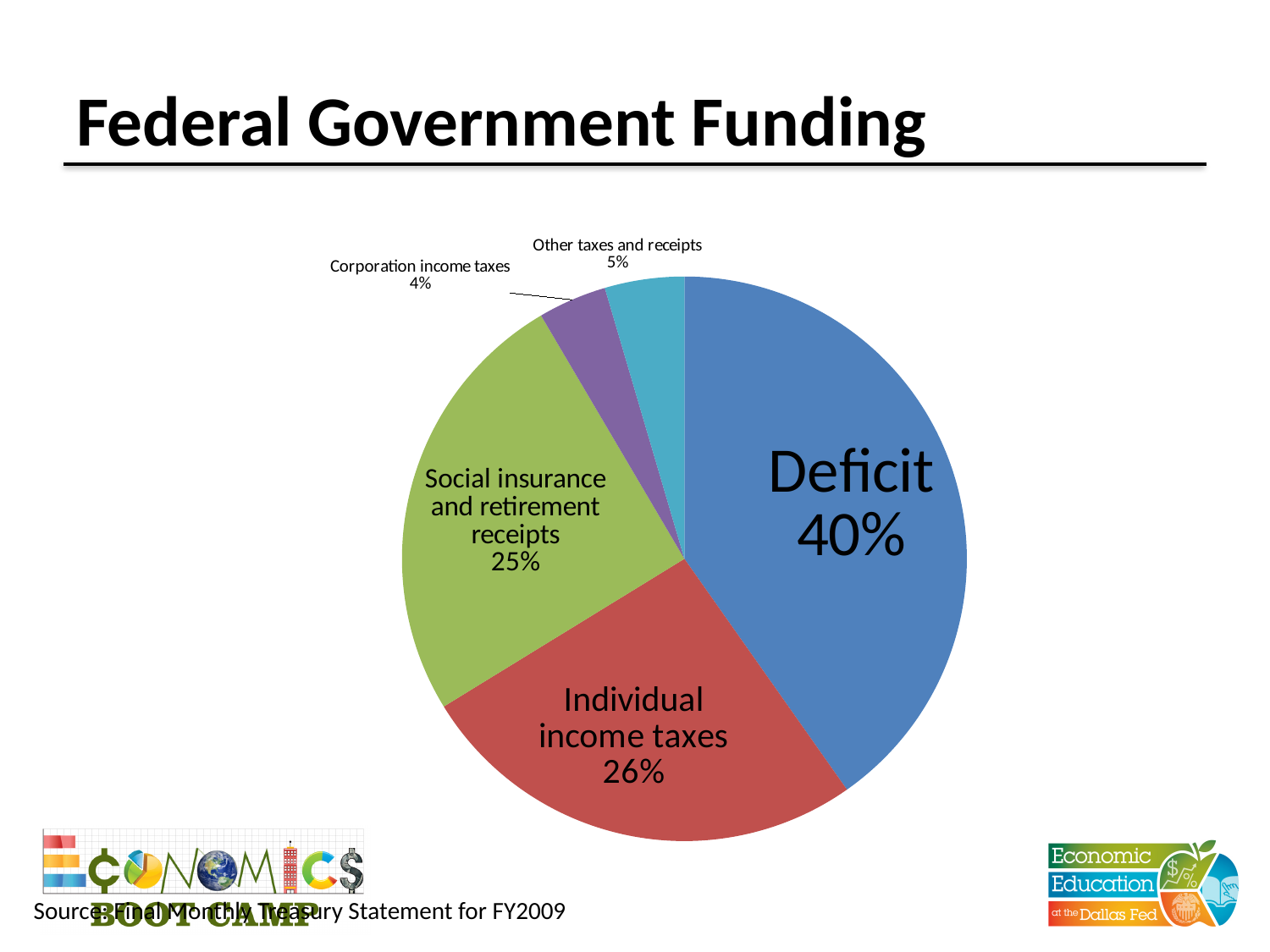

# Federal Government Funding

### Chart

| Category |  |
|---|---|
| Deficit | 1417121.0 |
| Individual income taxes | 915308.0 |
| Social insurance and retirement receipts | 890918.0 |
| Corporation income taxes | 138229.0 |
| Other taxes and receipts | 160158.0 |
Source: Final Monthly Treasury Statement for FY2009